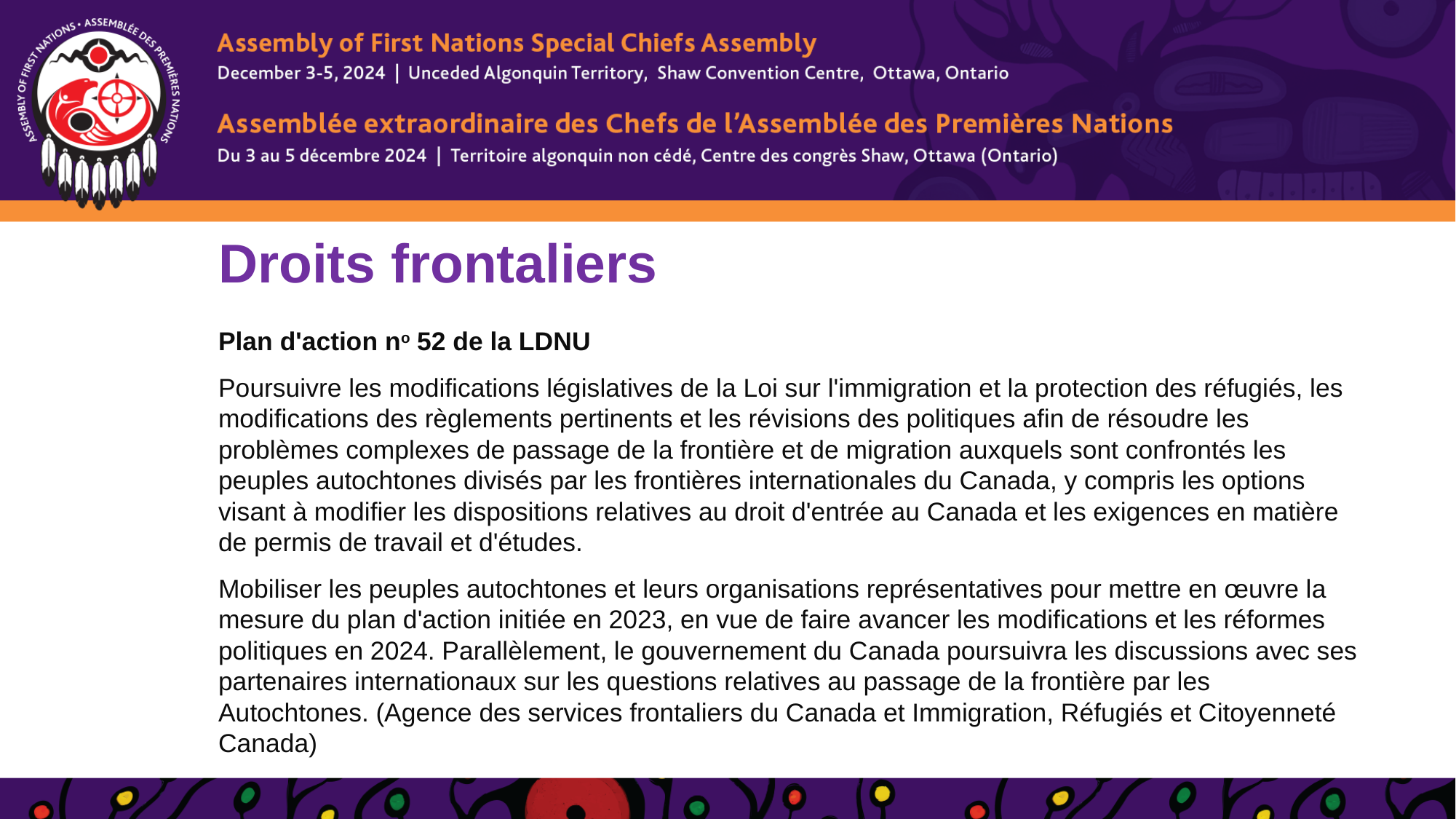

# Droits frontaliers
Plan d'action no 52 de la LDNU
Poursuivre les modifications législatives de la Loi sur l'immigration et la protection des réfugiés, les modifications des règlements pertinents et les révisions des politiques afin de résoudre les problèmes complexes de passage de la frontière et de migration auxquels sont confrontés les peuples autochtones divisés par les frontières internationales du Canada, y compris les options visant à modifier les dispositions relatives au droit d'entrée au Canada et les exigences en matière de permis de travail et d'études.
Mobiliser les peuples autochtones et leurs organisations représentatives pour mettre en œuvre la mesure du plan d'action initiée en 2023, en vue de faire avancer les modifications et les réformes politiques en 2024. Parallèlement, le gouvernement du Canada poursuivra les discussions avec ses partenaires internationaux sur les questions relatives au passage de la frontière par les Autochtones. (Agence des services frontaliers du Canada et Immigration, Réfugiés et Citoyenneté Canada)